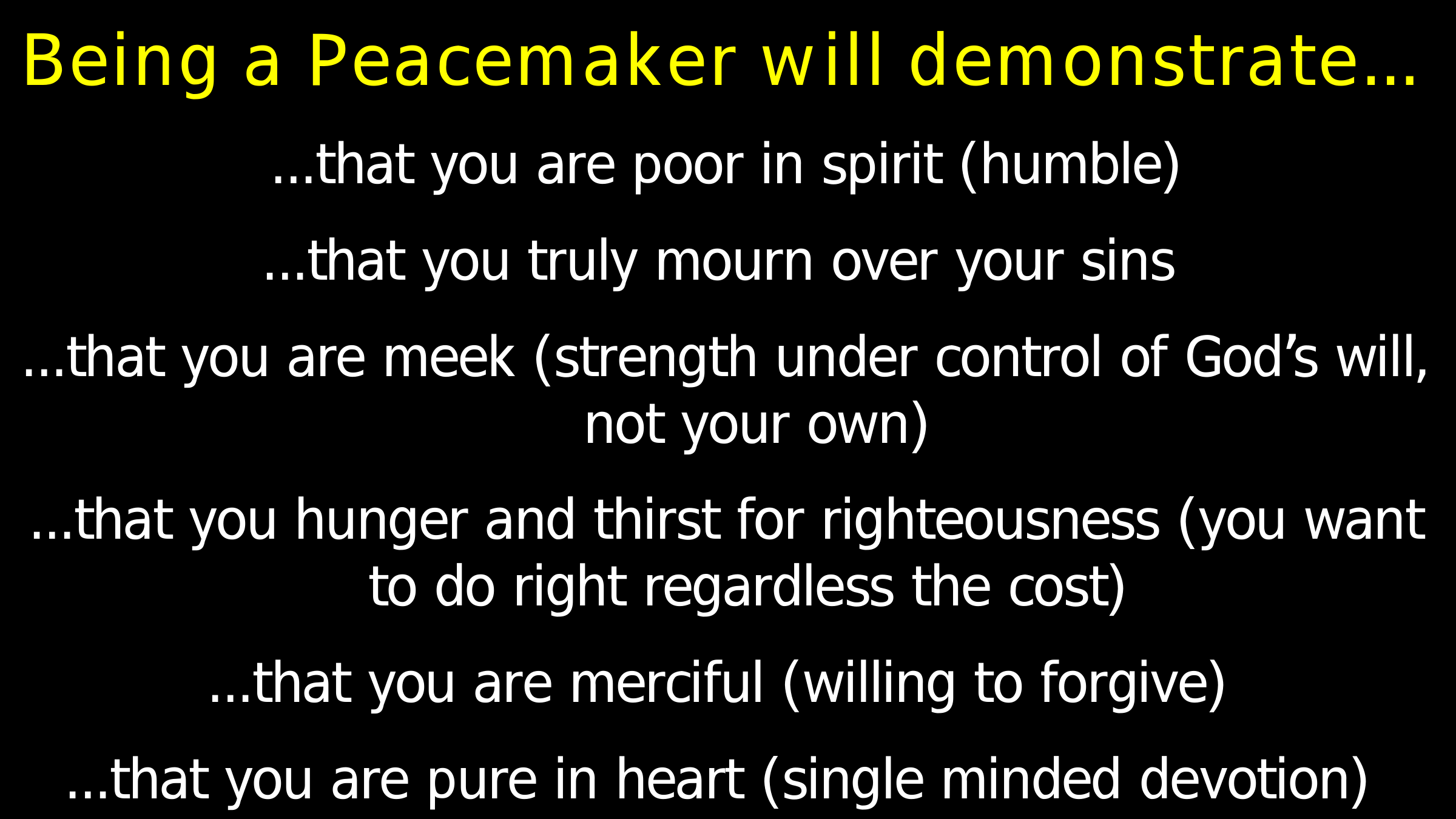

# Being a Peacemaker will demonstrate…
…that you are poor in spirit (humble)

…that you truly mourn over your sins

…that you are meek (strength under control of God’s will, not your own)

…that you hunger and thirst for righteousness (you want to do right regardless the cost)

…that you are merciful (willing to forgive)

…that you are pure in heart (single minded devotion)